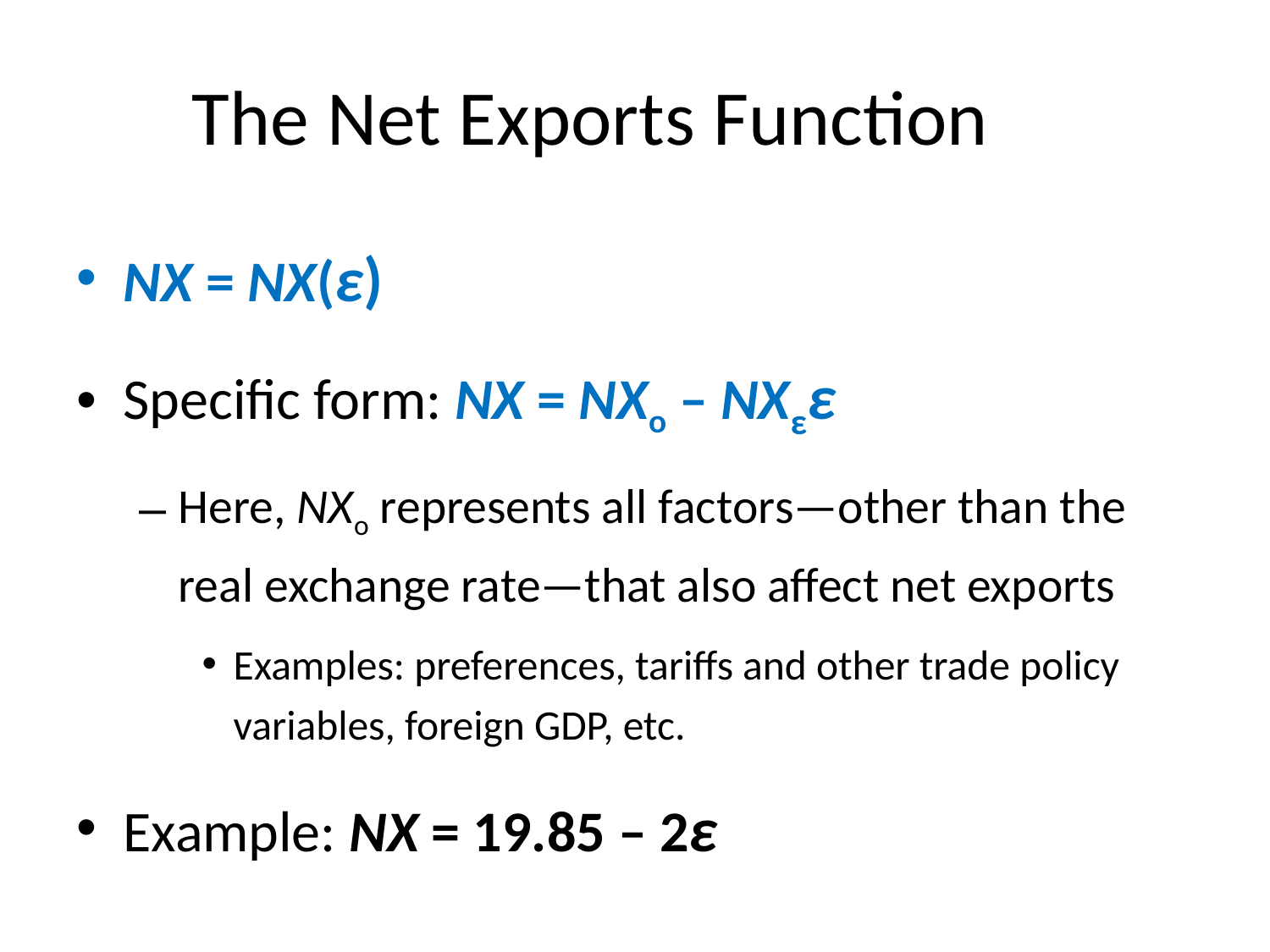

# The Net Exports Function
NX = NX(ε)
Specific form: NX = NXo – NXεε
Here, NXo represents all factors—other than the real exchange rate—that also affect net exports
Examples: preferences, tariffs and other trade policy variables, foreign GDP, etc.
Example: NX = 19.85 – 2ε